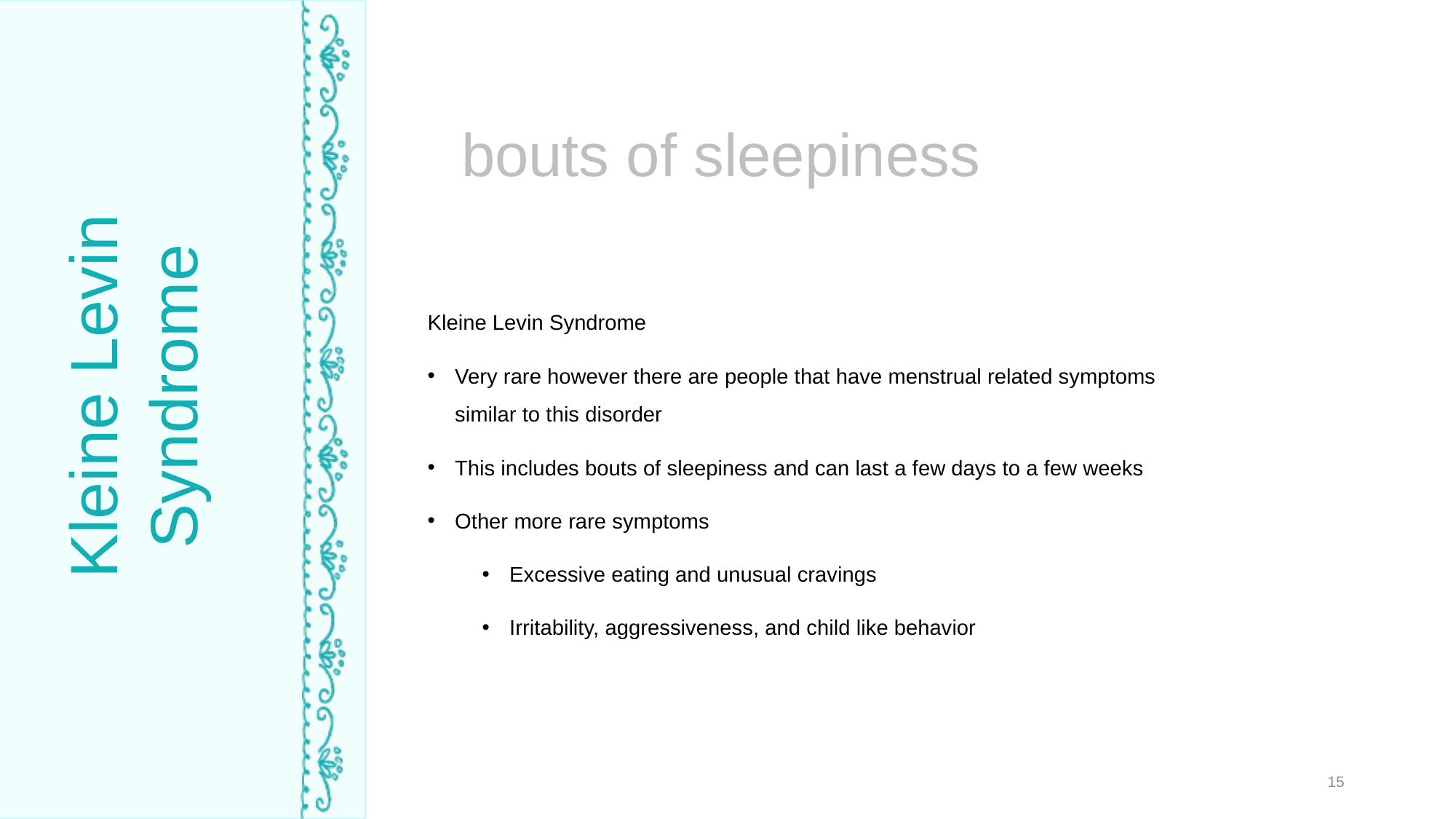

bouts of sleepiness
Kleine Levin Syndrome
Very rare however there are people that have menstrual related symptoms
similar to this disorder
This includes bouts of sleepiness and can last a few days to a few weeks
Other more rare symptoms
Excessive eating and unusual cravings
Irritability, aggressiveness, and child like behavior
Kleine Levin Syndrome
TIME ASLEEP
15